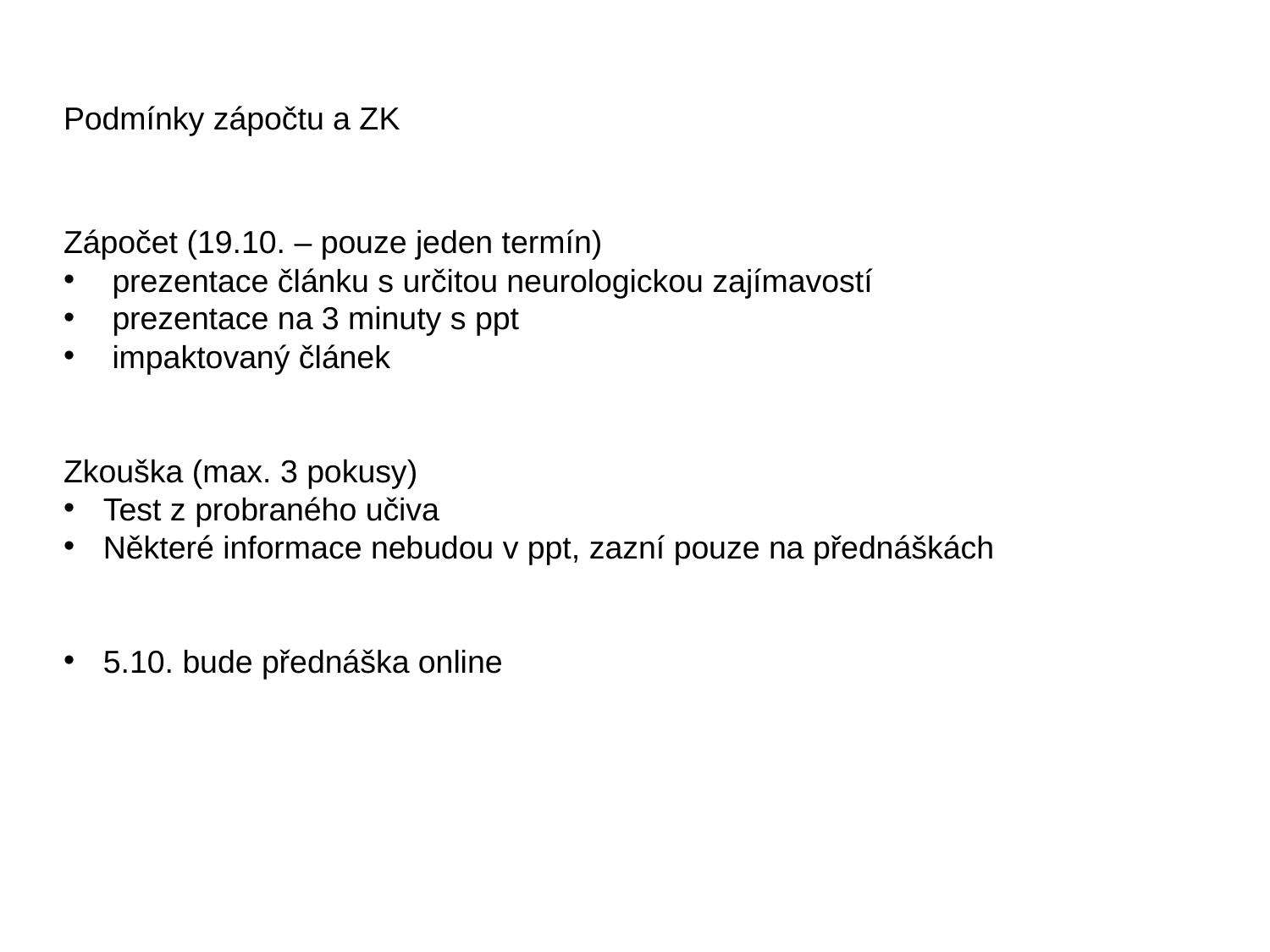

# Podmínky zápočtu a ZK
Zápočet (19.10. – pouze jeden termín)
 prezentace článku s určitou neurologickou zajímavostí
 prezentace na 3 minuty s ppt
 impaktovaný článek

Zkouška (max. 3 pokusy)
Test z probraného učiva
Některé informace nebudou v ppt, zazní pouze na přednáškách

5.10. bude přednáška online